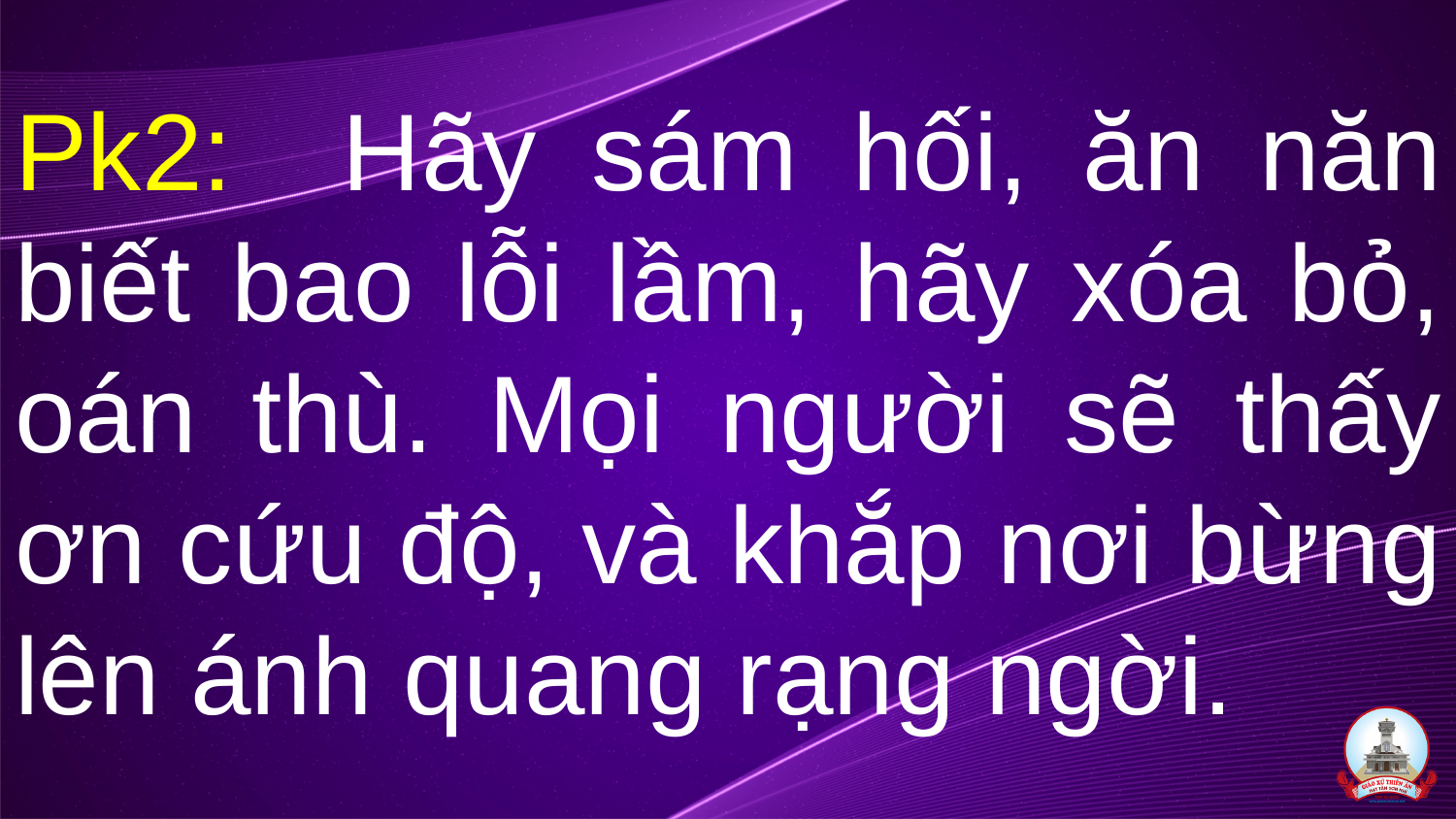

# Pk2:  Hãy sám hối, ăn năn biết bao lỗi lầm, hãy xóa bỏ, oán thù. Mọi người sẽ thấy ơn cứu độ, và khắp nơi bừng lên ánh quang rạng ngời.